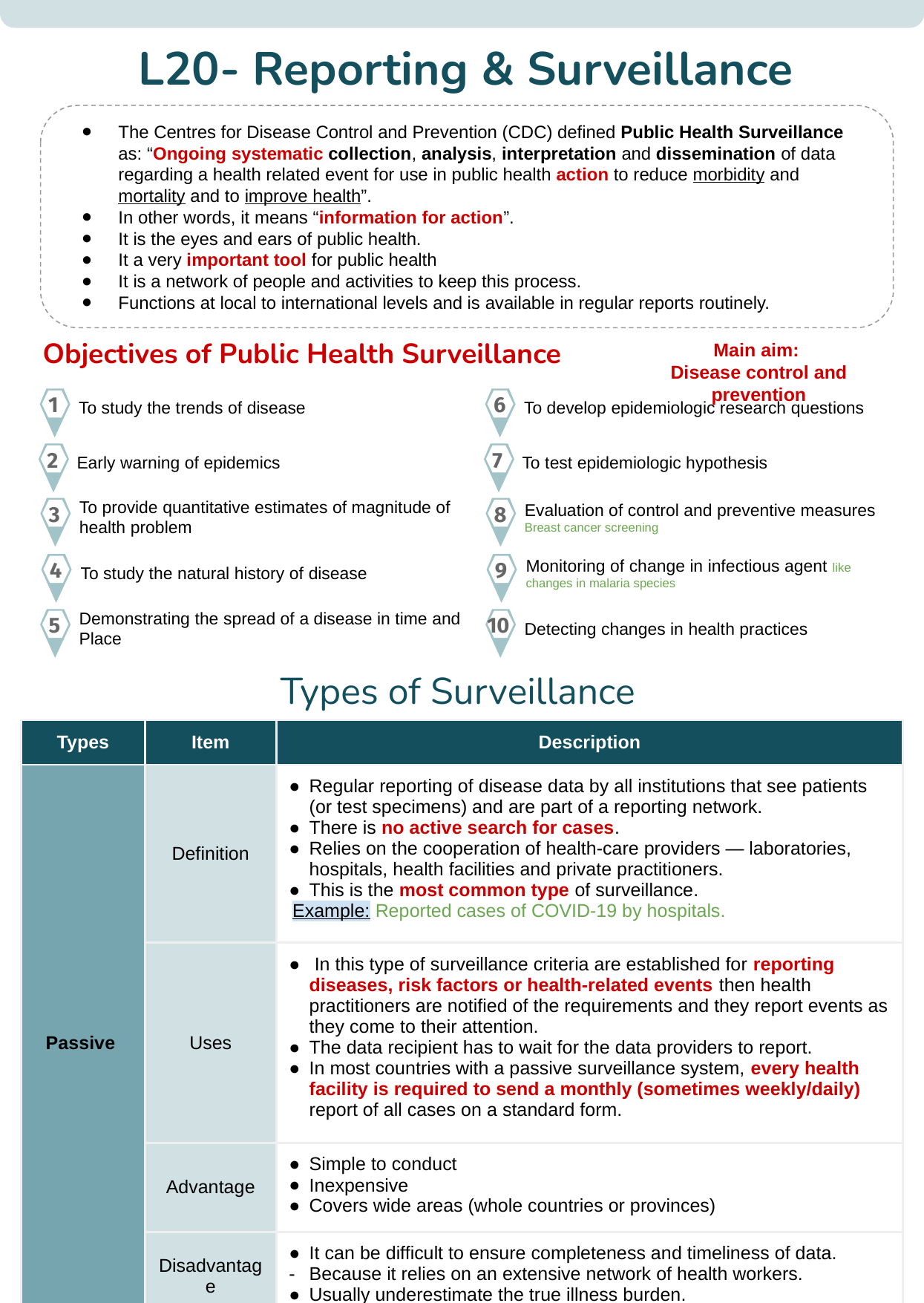

L20- Reporting & Surveillance
The Centres for Disease Control and Prevention (CDC) defined Public Health Surveillance as: “Ongoing systematic collection, analysis, interpretation and dissemination of data regarding a health related event for use in public health action to reduce morbidity and mortality and to improve health”.
In other words, it means “information for action”.
It is the eyes and ears of public health.
It a very important tool for public health
It is a network of people and activities to keep this process.
Functions at local to international levels and is available in regular reports routinely.
Objectives of Public Health Surveillance
Main aim:
Disease control and prevention
To study the trends of disease
To develop epidemiologic research questions

1
6
Early warning of epidemics
To test epidemiologic hypothesis

2
7
To provide quantitative estimates of magnitude of health problem
Evaluation of control and preventive measures Breast cancer screening

3
8
To study the natural history of disease
Monitoring of change in infectious agent like changes in malaria species

4
9
Demonstrating the spread of a disease in time and Place
Detecting changes in health practices

5
10
Types of Surveillance
| Types | Item | Description |
| --- | --- | --- |
| Passive | Definition | Regular reporting of disease data by all institutions that see patients (or test specimens) and are part of a reporting network. There is no active search for cases. Relies on the cooperation of health-care providers — laboratories, hospitals, health facilities and private practitioners. This is the most common type of surveillance. Example: Reported cases of COVID-19 by hospitals. |
|  | Uses | In this type of surveillance criteria are established for reporting diseases, risk factors or health-related events then health practitioners are notified of the requirements and they report events as they come to their attention. The data recipient has to wait for the data providers to report. In most countries with a passive surveillance system, every health facility is required to send a monthly (sometimes weekly/daily) report of all cases on a standard form. |
|  | Advantage | Simple to conduct Inexpensive Covers wide areas (whole countries or provinces) |
|  | Disadvantage | It can be difficult to ensure completeness and timeliness of data. Because it relies on an extensive network of health workers. Usually underestimate the true illness burden. |